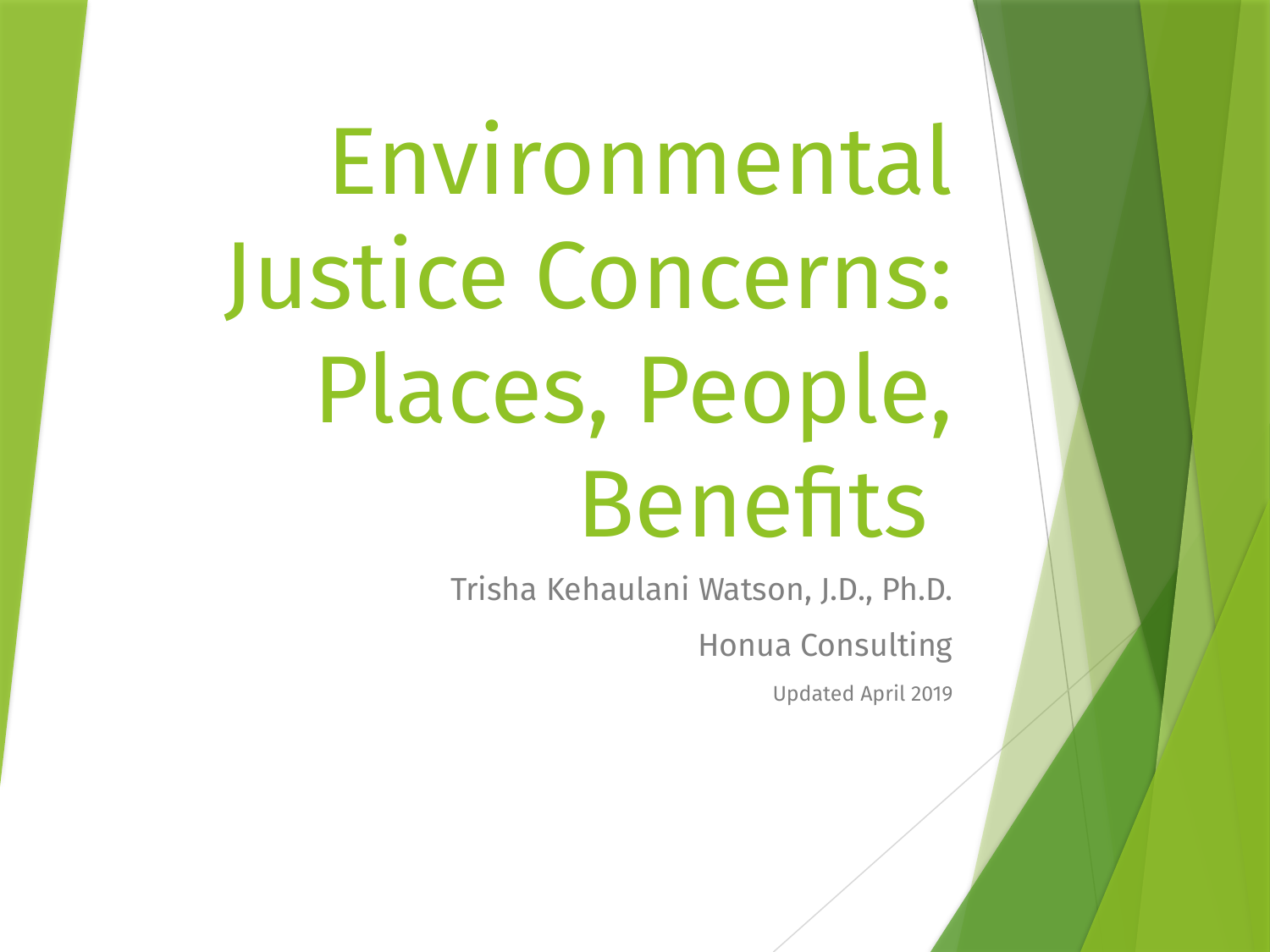

# Environmental Justice Concerns: Places, People, Benefits
Trisha Kehaulani Watson, J.D., Ph.D.
Honua Consulting
Updated April 2019